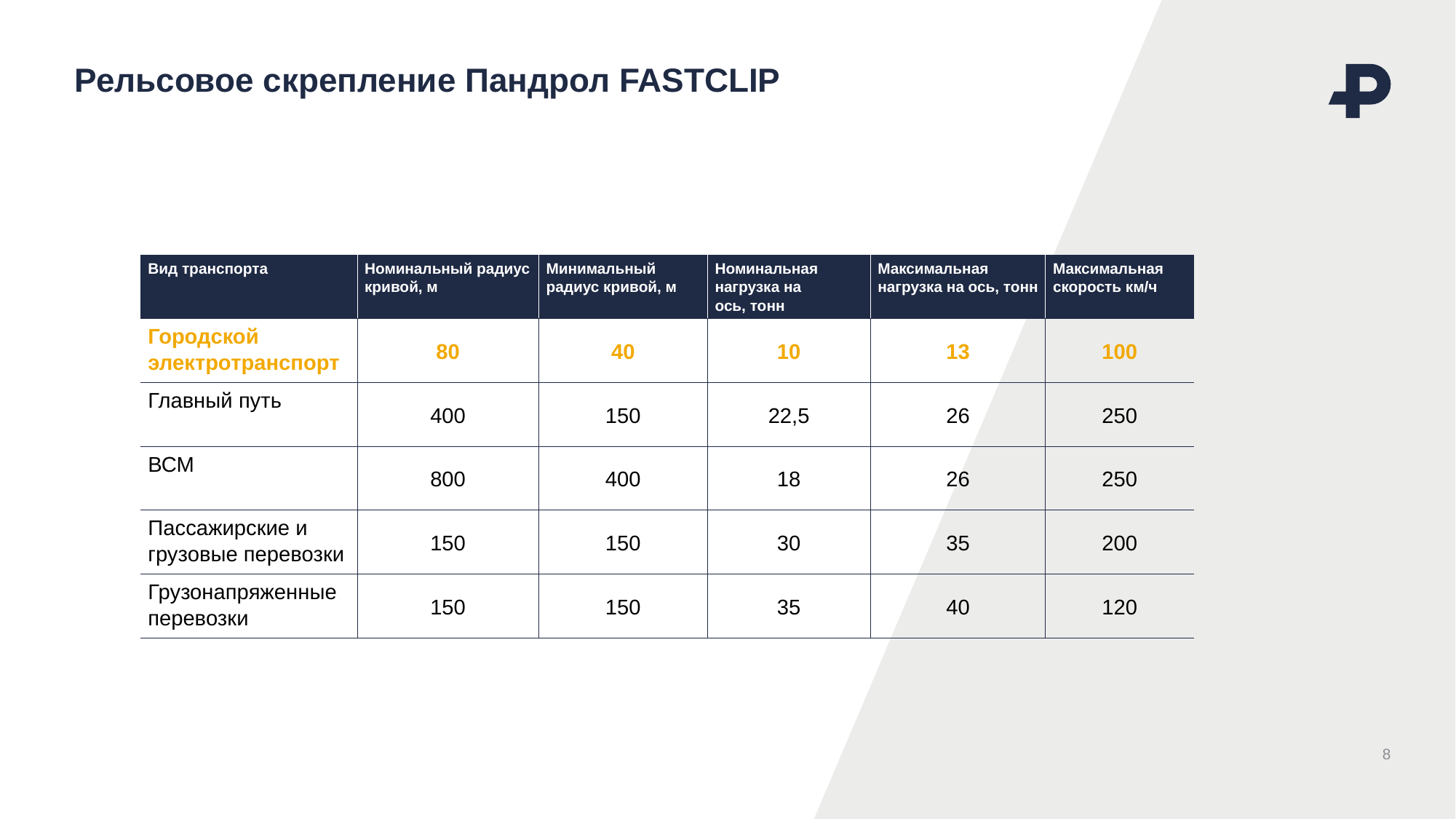

# Рельсовое скрепление Пандрол FASTCLIP
| Вид транспорта | Номинальный радиус кривой, м | Минимальный радиус кривой, м | Номинальная нагрузка на ось, тонн | Максимальная нагрузка на ось, тонн | Максимальная скорость км/ч |
| --- | --- | --- | --- | --- | --- |
| Городской электротранспорт | 80 | 40 | 10 | 13 | 100 |
| Главный путь | 400 | 150 | 22,5 | 26 | 250 |
| ВСМ | 800 | 400 | 18 | 26 | 250 |
| Пассажирские и грузовые перевозки | 150 | 150 | 30 | 35 | 200 |
| Грузонапряженные перевозки | 150 | 150 | 35 | 40 | 120 |
8